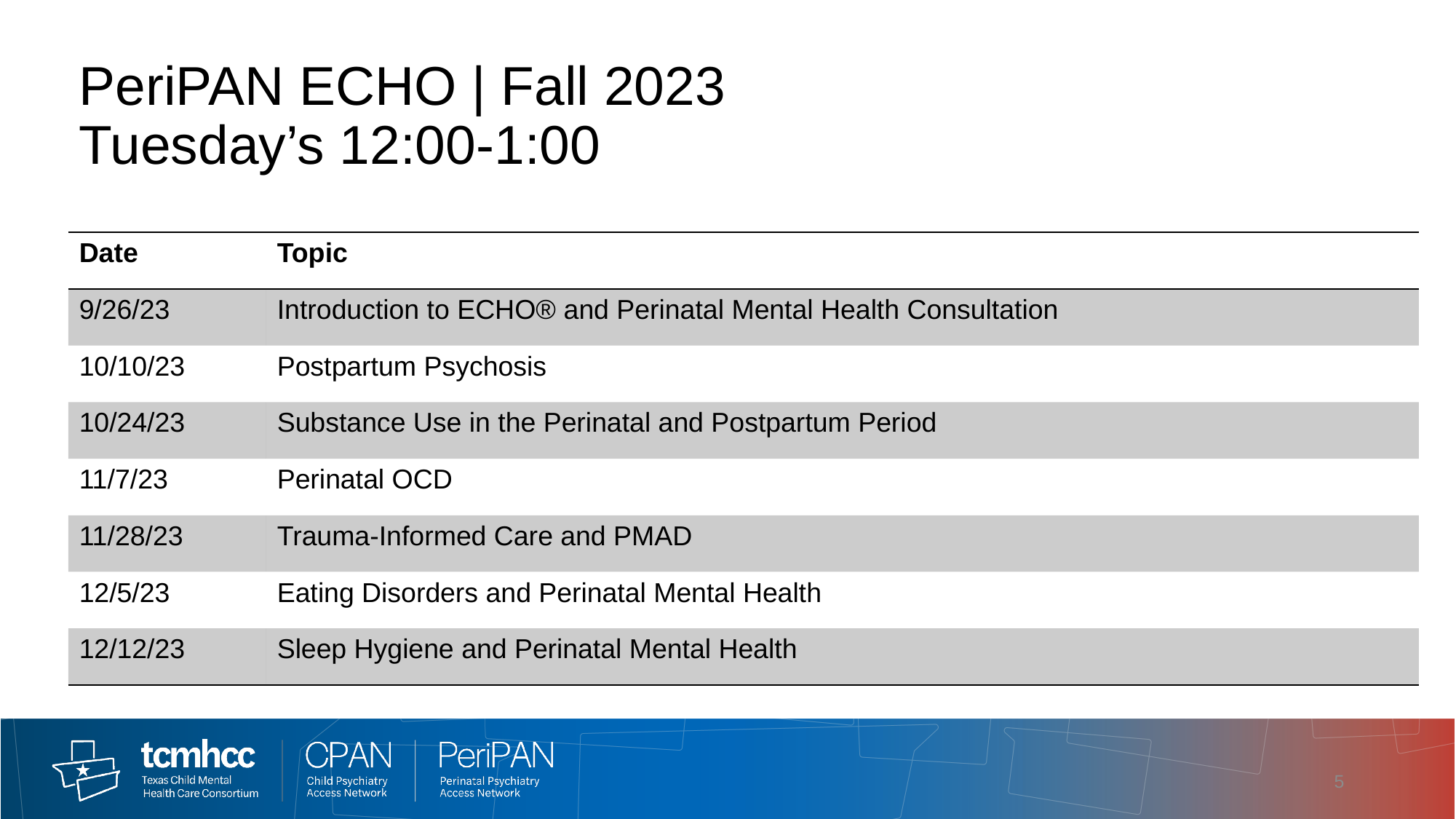

# PeriPAN ECHO | Fall 2023 Tuesday’s 12:00-1:00
| Date | Topic |
| --- | --- |
| 9/26/23 | Introduction to ECHO® and Perinatal Mental Health Consultation |
| 10/10/23 | Postpartum Psychosis |
| 10/24/23 | Substance Use in the Perinatal and Postpartum Period |
| 11/7/23 | Perinatal OCD |
| 11/28/23 | Trauma-Informed Care and PMAD |
| 12/5/23 | Eating Disorders and Perinatal Mental Health |
| 12/12/23 | Sleep Hygiene and Perinatal Mental Health |
5